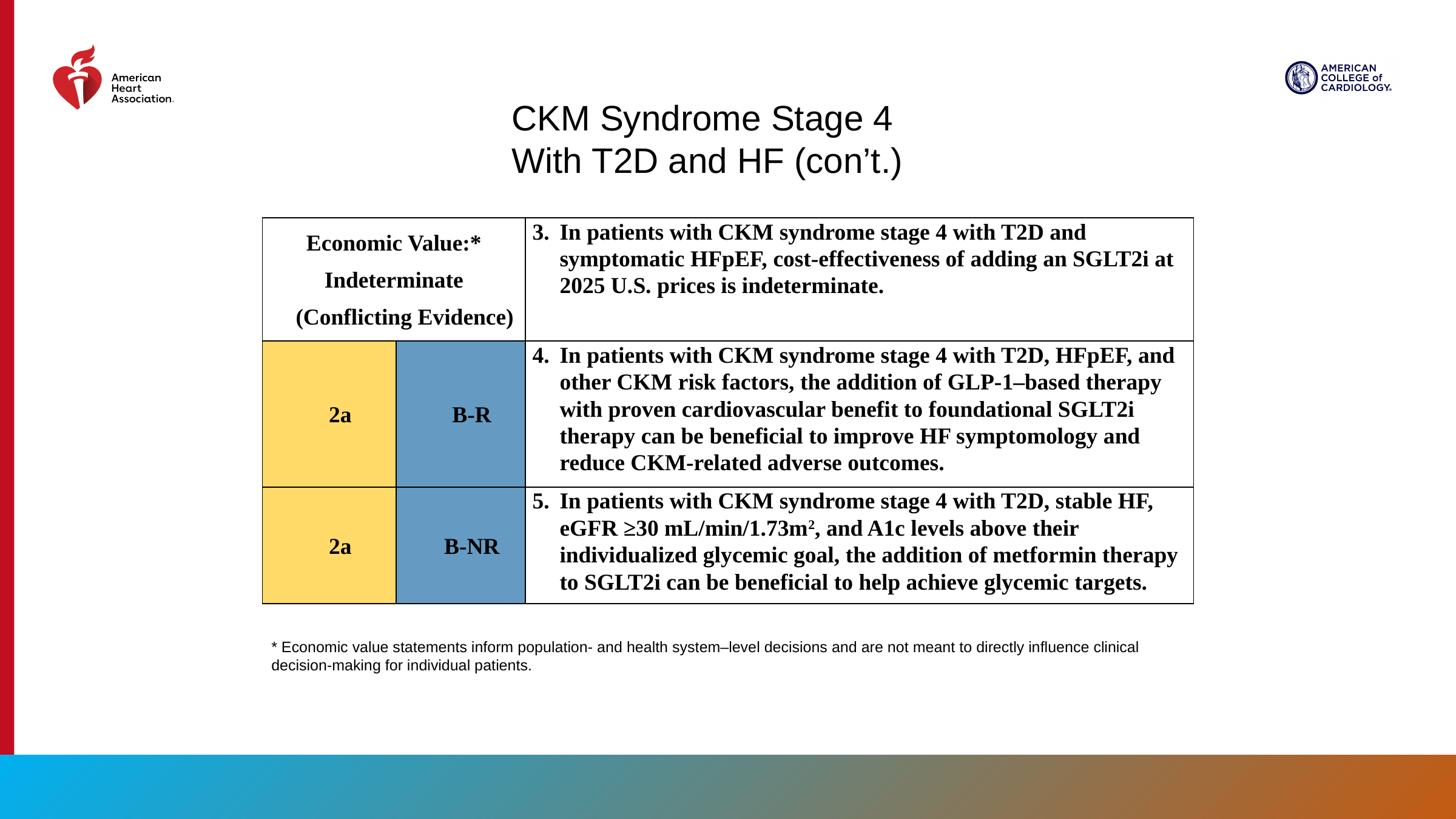

CKM Syndrome Stage 4 With T2D and HF (con’t.)
| Economic Value:\* Indeterminate (Conflicting Evidence) |  | In patients with CKM syndrome stage 4 with T2D and symptomatic HFpEF, cost-effectiveness of adding an SGLT2i at 2025 U.S. prices is indeterminate. |
| --- | --- | --- |
| 2a | B-R | In patients with CKM syndrome stage 4 with T2D, HFpEF, and other CKM risk factors, the addition of GLP-1–based therapy with proven cardiovascular benefit to foundational SGLT2i therapy can be beneficial to improve HF symptomology and reduce CKM-related adverse outcomes. |
| 2a | B-NR | In patients with CKM syndrome stage 4 with T2D, stable HF, eGFR ≥30 mL/min/1.73m2, and A1c levels above their individualized glycemic goal, the addition of metformin therapy to SGLT2i can be beneficial to help achieve glycemic targets. |
* Economic value statements inform population- and health system–level decisions and are not meant to directly influence clinical decision-making for individual patients.
109